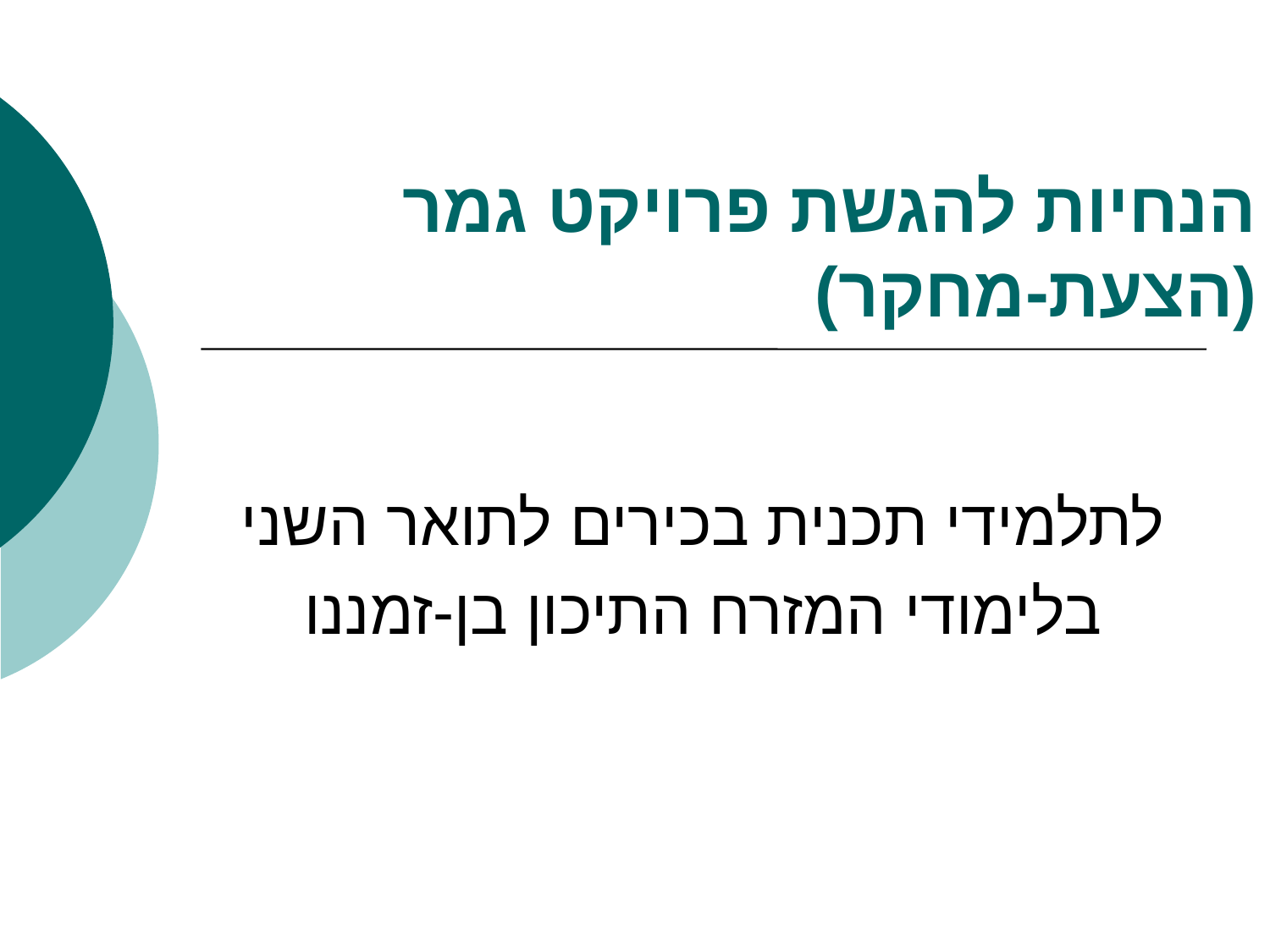

# הנחיות להגשת פרויקט גמר (הצעת-מחקר)
לתלמידי תכנית בכירים לתואר השני
בלימודי המזרח התיכון בן-זמננו